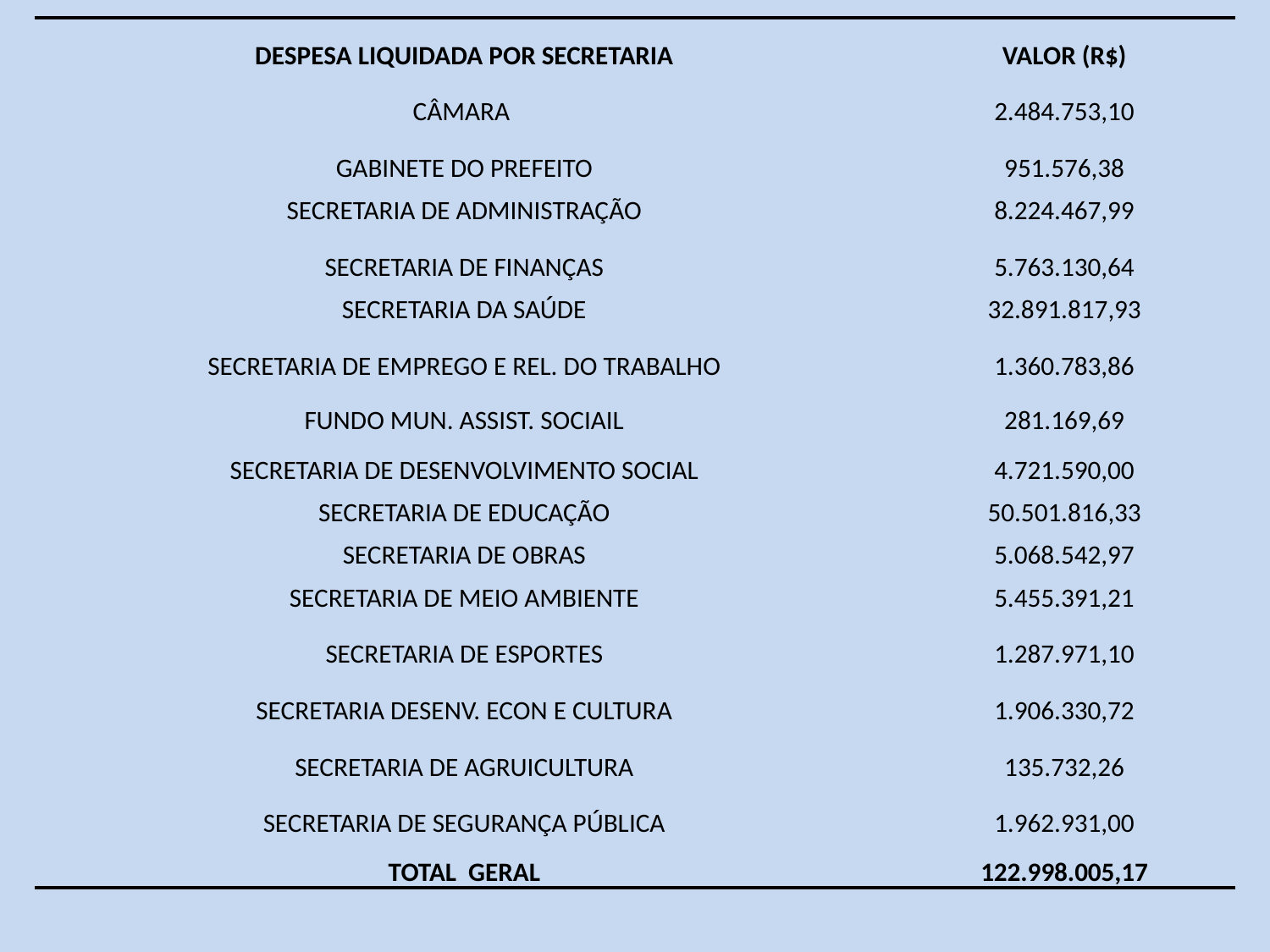

| DESPESA LIQUIDADA POR SECRETARIA | VALOR (R$) |
| --- | --- |
| CÂMARA | 2.484.753,10 |
| GABINETE DO PREFEITO | 951.576,38 |
| SECRETARIA DE ADMINISTRAÇÃO | 8.224.467,99 |
| SECRETARIA DE FINANÇAS | 5.763.130,64 |
| SECRETARIA DA SAÚDE | 32.891.817,93 |
| SECRETARIA DE EMPREGO E REL. DO TRABALHO | 1.360.783,86 |
| FUNDO MUN. ASSIST. SOCIAIL | 281.169,69 |
| SECRETARIA DE DESENVOLVIMENTO SOCIAL | 4.721.590,00 |
| SECRETARIA DE EDUCAÇÃO | 50.501.816,33 |
| SECRETARIA DE OBRAS | 5.068.542,97 |
| SECRETARIA DE MEIO AMBIENTE | 5.455.391,21 |
| SECRETARIA DE ESPORTES | 1.287.971,10 |
| SECRETARIA DESENV. ECON E CULTURA | 1.906.330,72 |
| SECRETARIA DE AGRUICULTURA | 135.732,26 |
| SECRETARIA DE SEGURANÇA PÚBLICA | 1.962.931,00 |
| TOTAL GERAL | 122.998.005,17 |